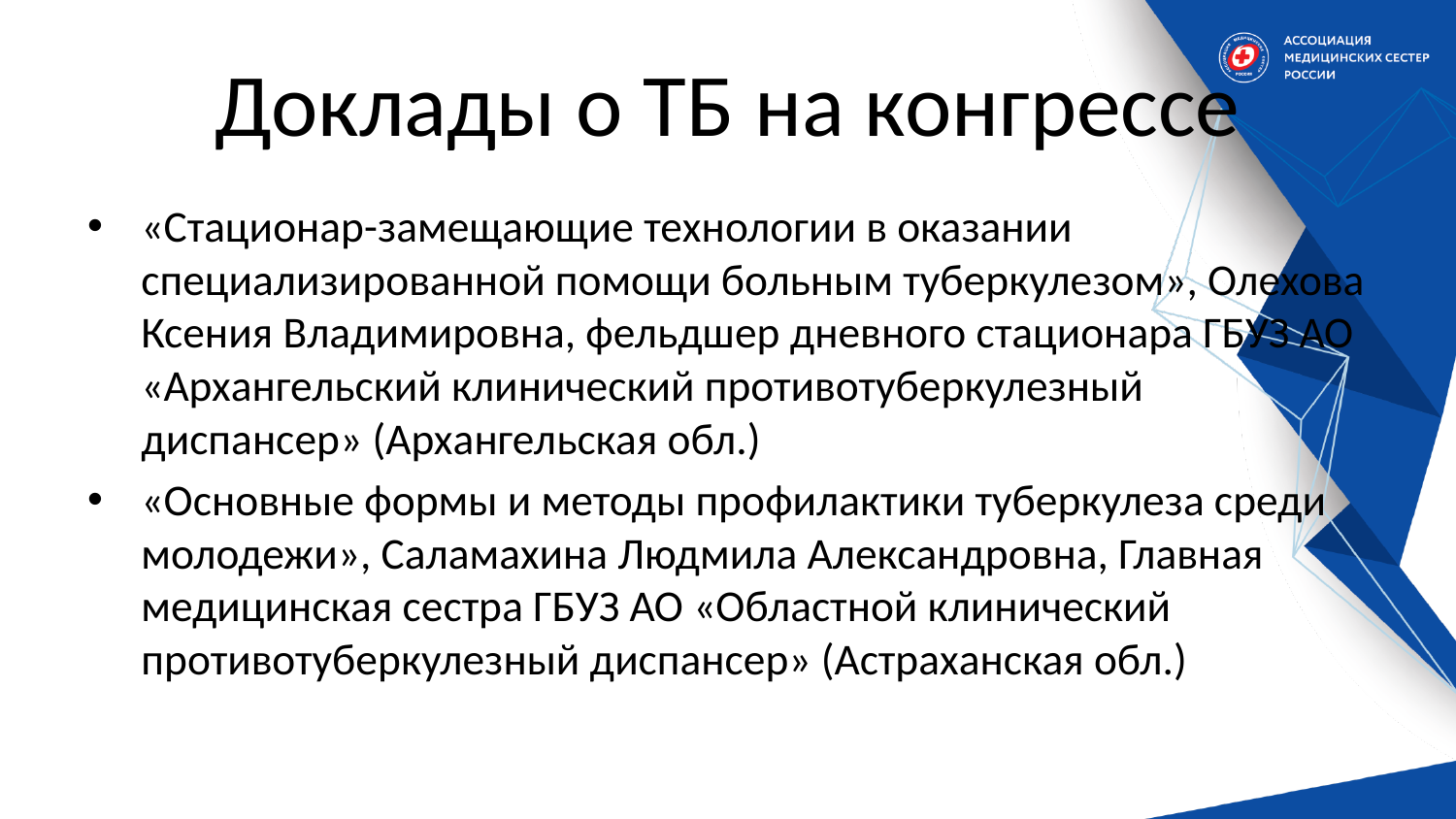

# Доклады о ТБ на конгрессе
«Стационар-замещающие технологии в оказании специализированной помощи больным туберкулезом», Олехова Ксения Владимировна, фельдшер дневного стационара ГБУЗ АО «Архангельский клинический противотуберкулезный диспансер» (Архангельская обл.)
«Основные формы и методы профилактики туберкулеза среди молодежи», Саламахина Людмила Александровна, Главная медицинская сестра ГБУЗ АО «Областной клинический противотуберкулезный диспансер» (Астраханская обл.)